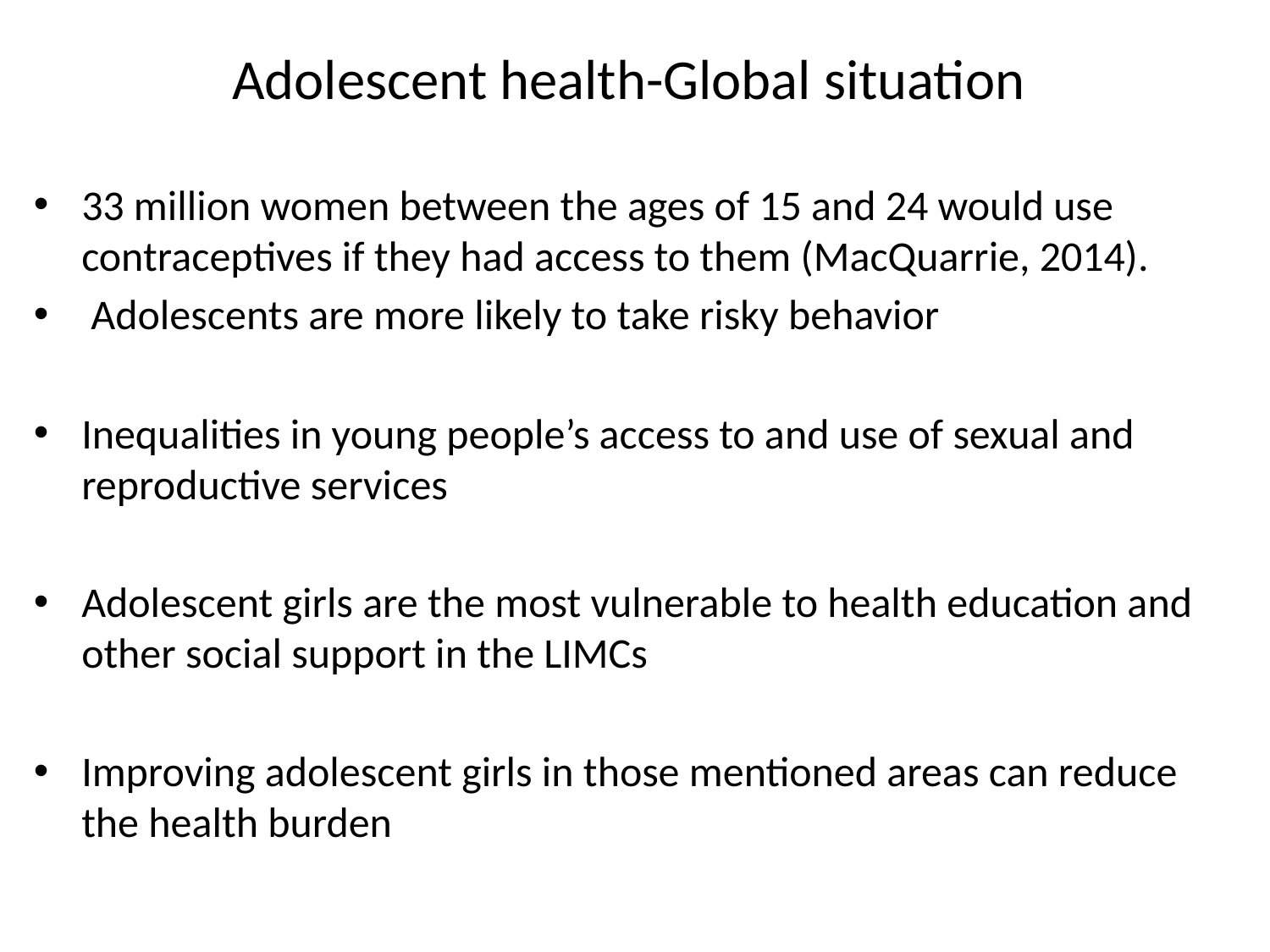

# Adolescent health-Global situation

33 million women between the ages of 15 and 24 would use contraceptives if they had access to them (MacQuarrie, 2014).
 Adolescents are more likely to take risky behavior

Inequalities in young people’s access to and use of sexual and reproductive services

Adolescent girls are the most vulnerable to health education and other social support in the LIMCs

Improving adolescent girls in those mentioned areas can reduce the health burden